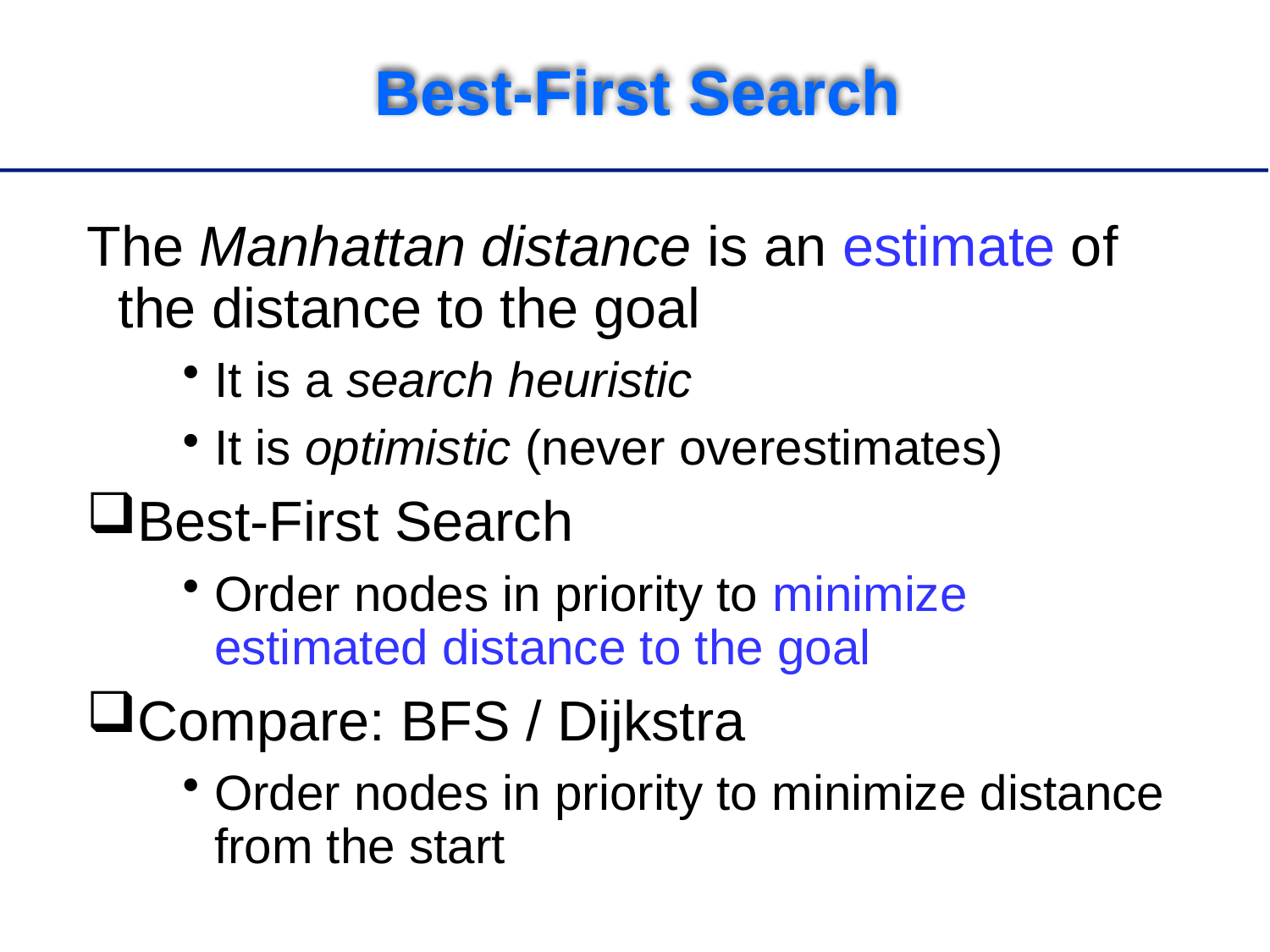

# Best-First Search
The Manhattan distance is an estimate of the distance to the goal
It is a search heuristic
It is optimistic (never overestimates)
Best-First Search
Order nodes in priority to minimize estimated distance to the goal
Compare: BFS / Dijkstra
Order nodes in priority to minimize distance from the start